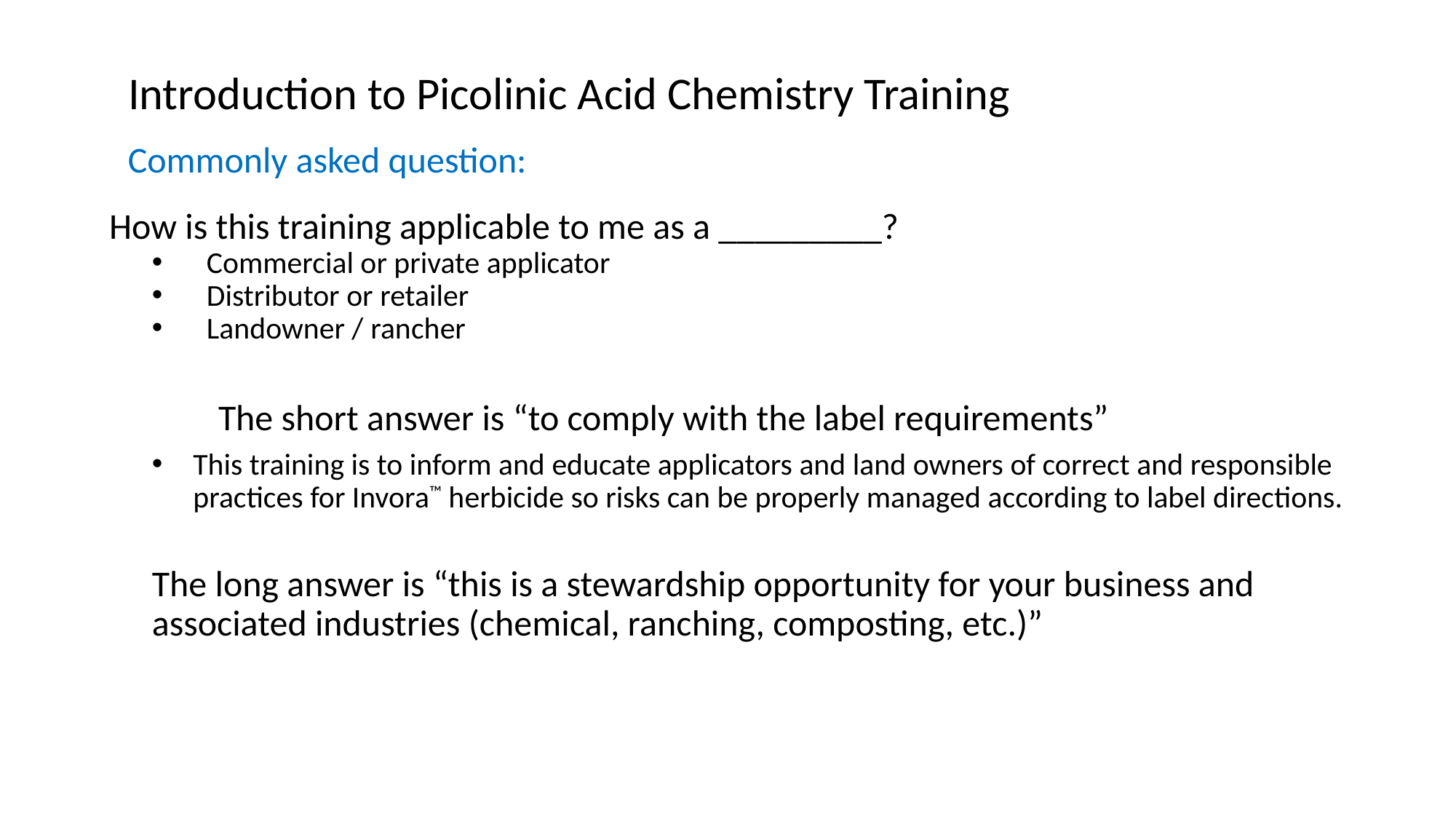

Introduction to Picolinic Acid Chemistry Training
Commonly asked question:
How is this training applicable to me as a _________?
Commercial or private applicator
Distributor or retailer
Landowner / rancher

	The short answer is “to comply with the label requirements”
This training is to inform and educate applicators and land owners of correct and responsible practices for Invora™ herbicide so risks can be properly managed according to label directions.

The long answer is “this is a stewardship opportunity for your business and associated industries (chemical, ranching, composting, etc.)”